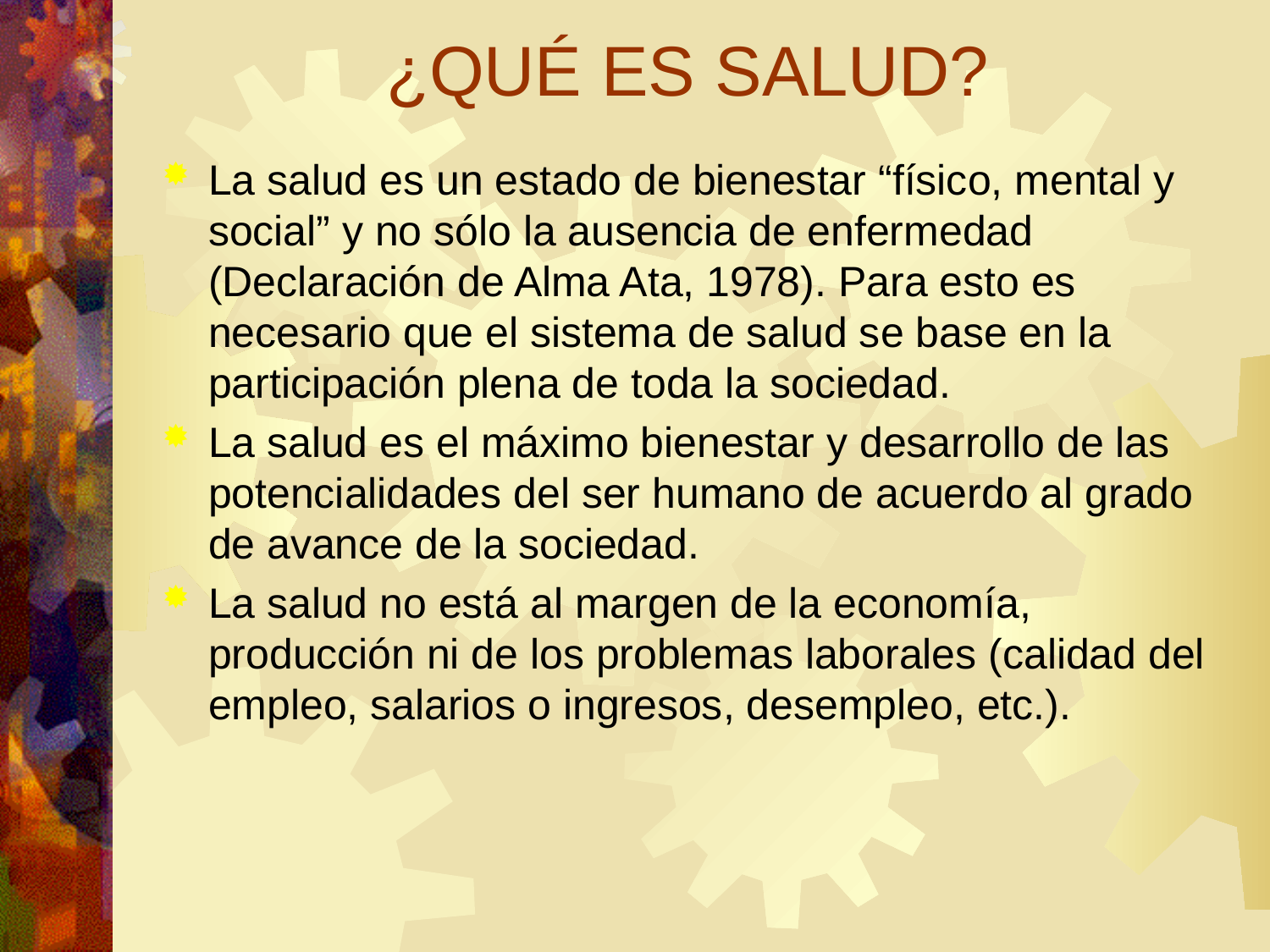

# ¿QUÉ ES SALUD?
La salud es un estado de bienestar “físico, mental y social” y no sólo la ausencia de enfermedad (Declaración de Alma Ata, 1978). Para esto es necesario que el sistema de salud se base en la participación plena de toda la sociedad.
La salud es el máximo bienestar y desarrollo de las potencialidades del ser humano de acuerdo al grado de avance de la sociedad.
La salud no está al margen de la economía, producción ni de los problemas laborales (calidad del empleo, salarios o ingresos, desempleo, etc.).